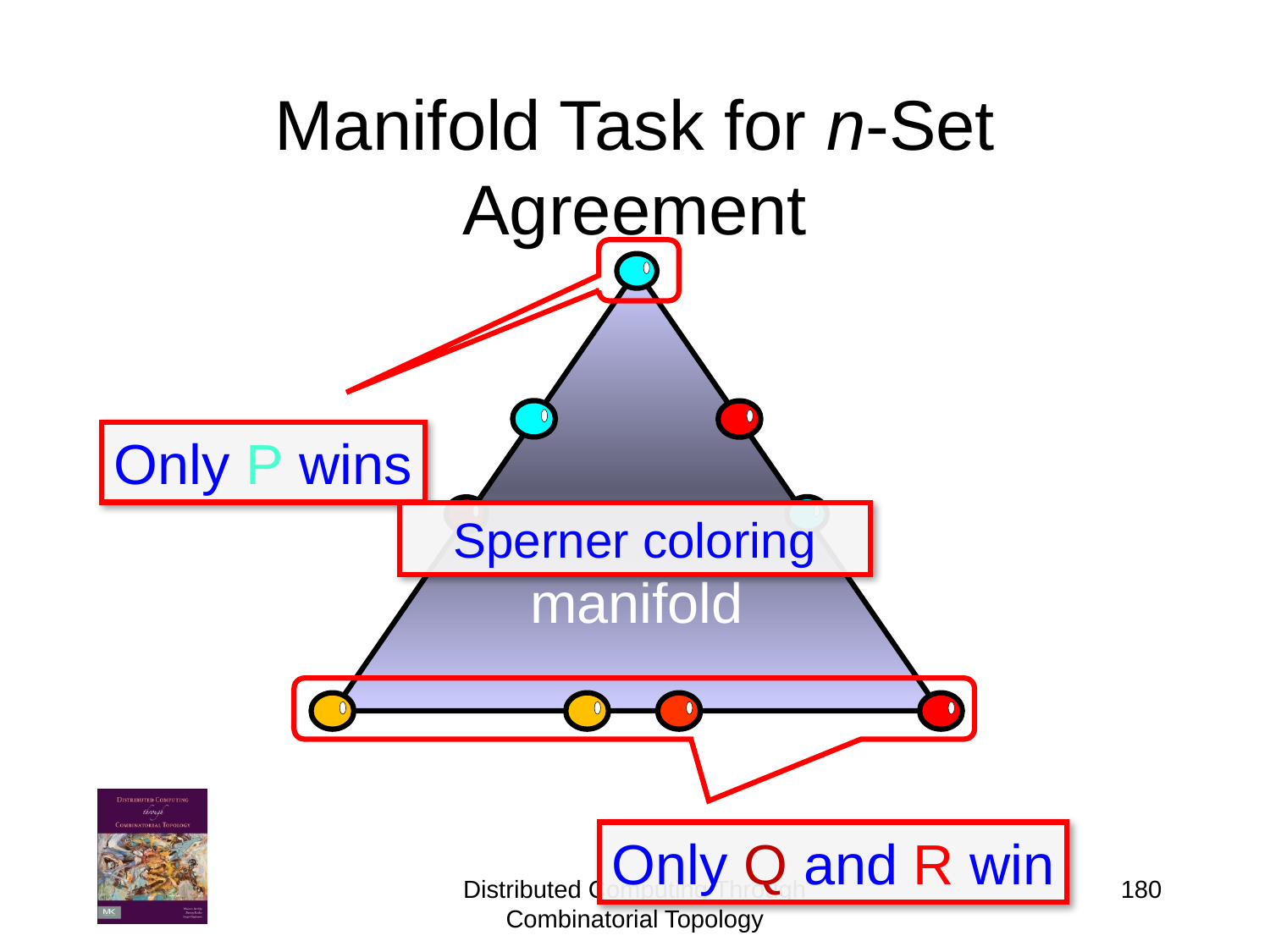

# Manifold Task for n-Set Agreement

manifold

Only P wins

Sperner coloring

Only Q and R win
Distributed Computing Through Combinatorial Topology
180